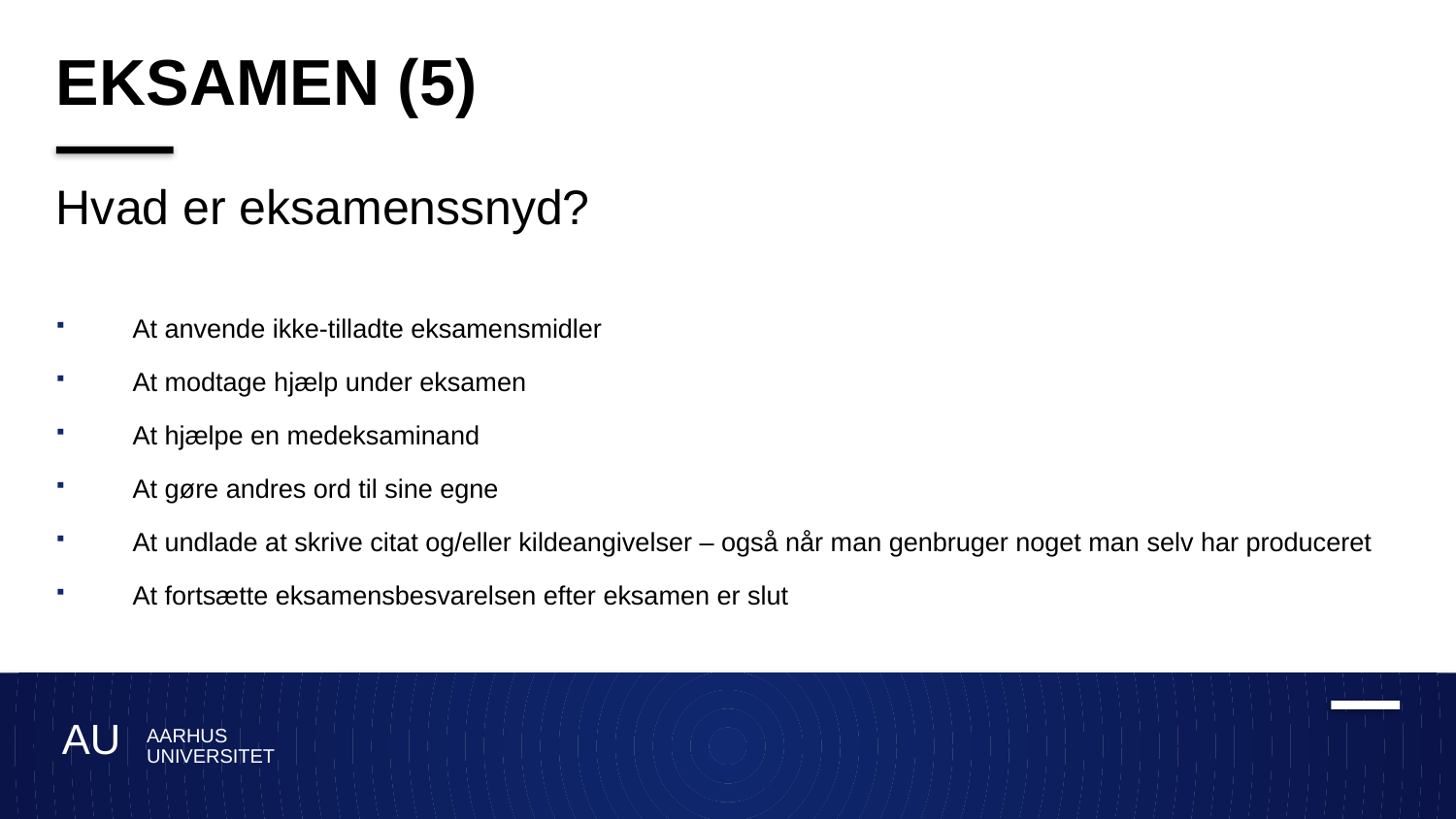

# Eksamen (5)
Hvad er eksamenssnyd?
At anvende ikke-tilladte eksamensmidler
At modtage hjælp under eksamen
At hjælpe en medeksaminand
At gøre andres ord til sine egne
At undlade at skrive citat og/eller kildeangivelser – også når man genbruger noget man selv har produceret
At fortsætte eksamensbesvarelsen efter eksamen er slut